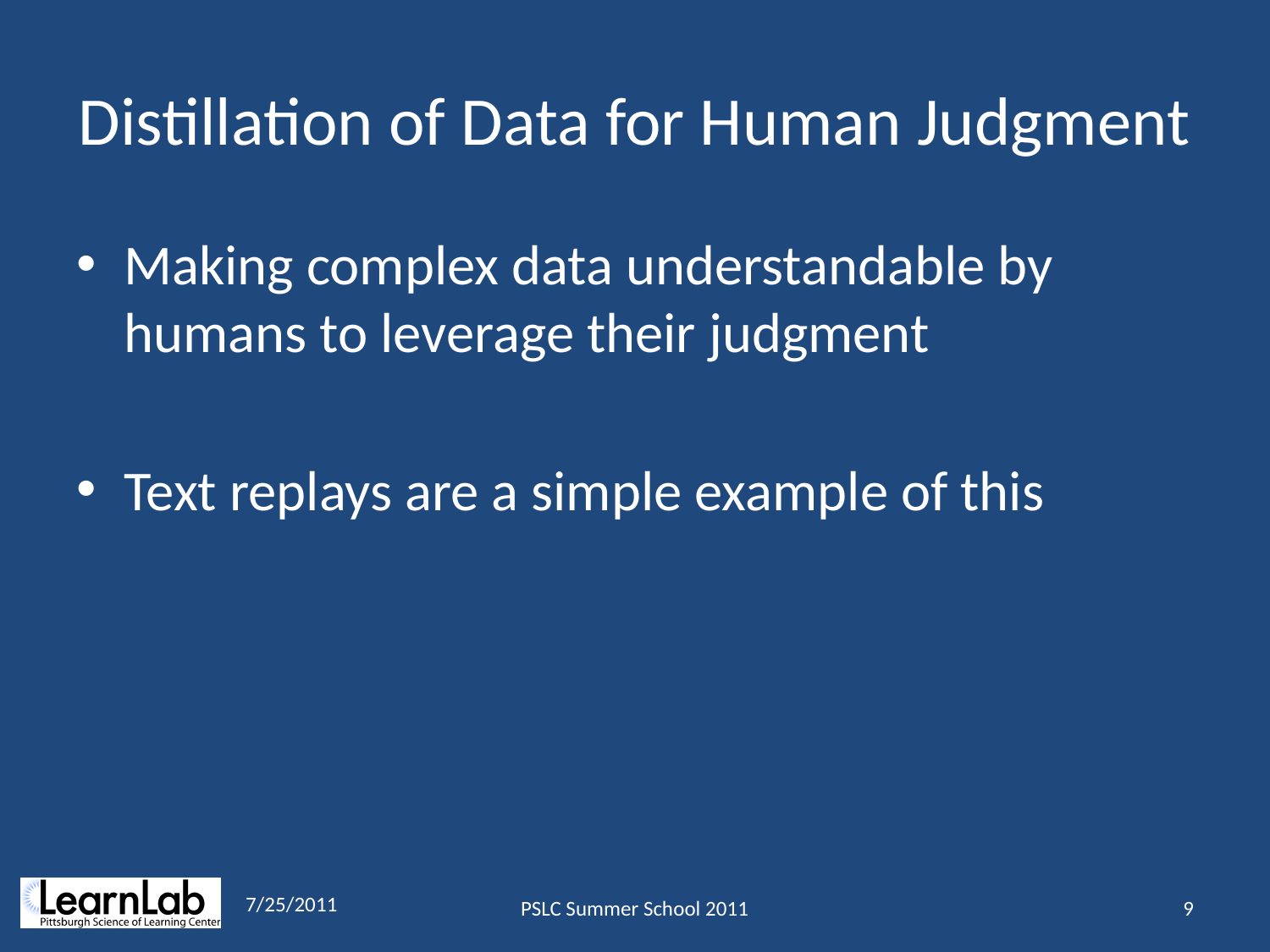

# Distillation of Data for Human Judgment
Making complex data understandable by humans to leverage their judgment

Text replays are a simple example of this

7/25/2011
PSLC Summer School 2011
9